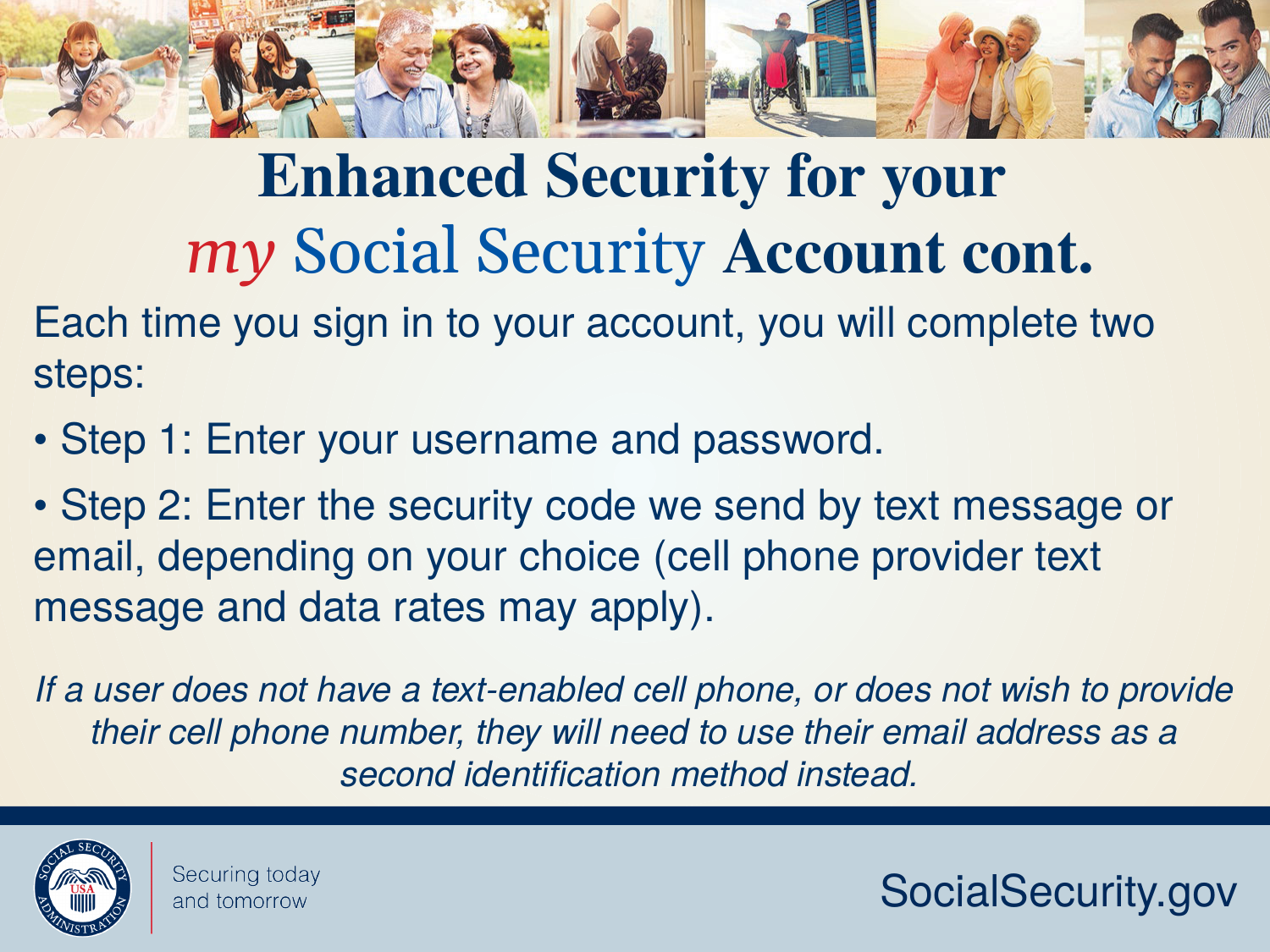

Enhanced Security for your
my Social Security Account cont.
Each time you sign in to your account, you will complete two steps:
• Step 1: Enter your username and password.
• Step 2: Enter the security code we send by text message or email, depending on your choice (cell phone provider text message and data rates may apply).

If a user does not have a text-enabled cell phone, or does not wish to provide their cell phone number, they will need to use their email address as a second identification method instead.